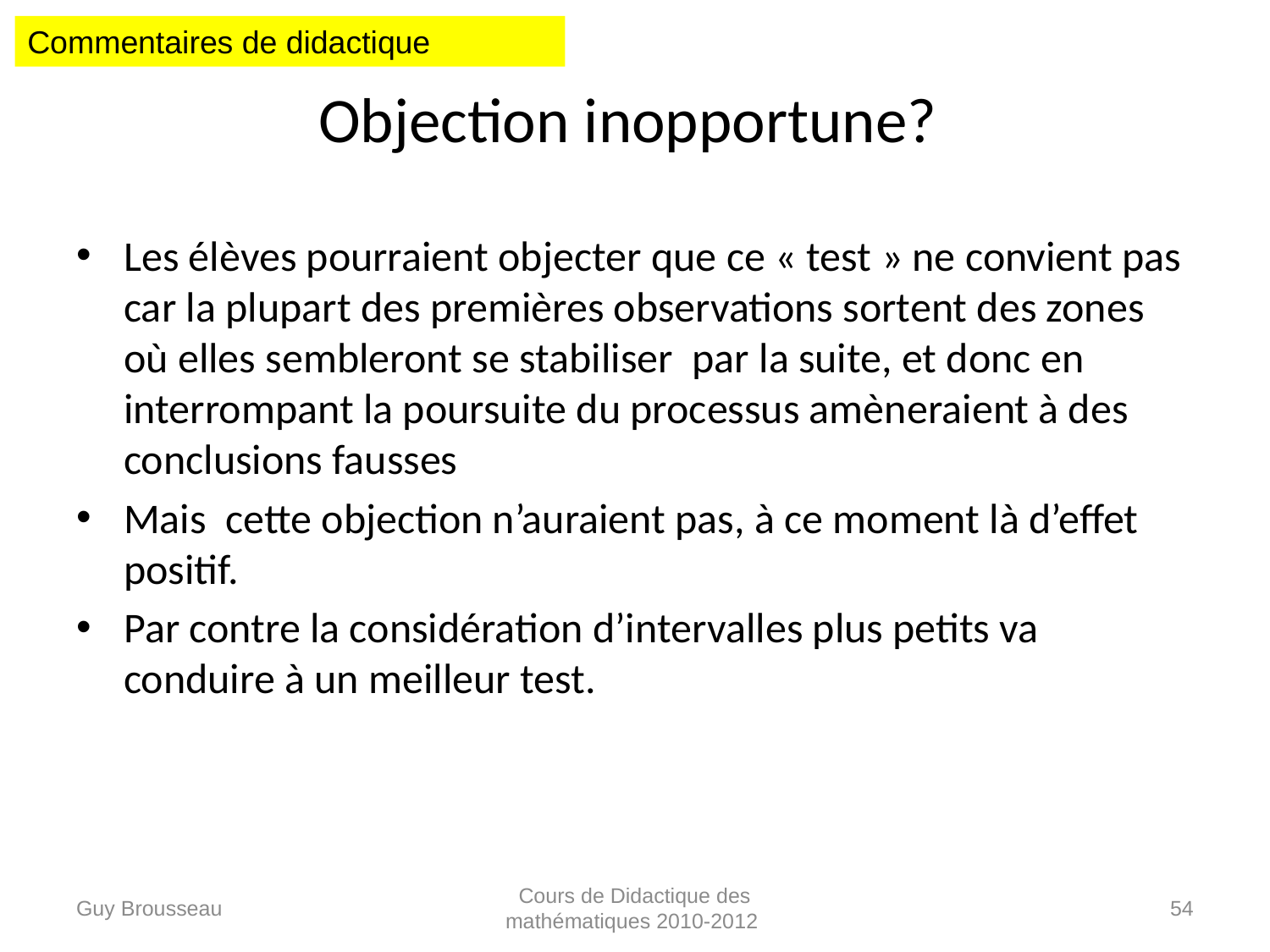

Commentaires de didactique
# Objection inopportune?
Les élèves pourraient objecter que ce « test » ne convient pas car la plupart des premières observations sortent des zones où elles sembleront se stabiliser  par la suite, et donc en interrompant la poursuite du processus amèneraient à des conclusions fausses
Mais  cette objection n’auraient pas, à ce moment là d’effet positif.
Par contre la considération d’intervalles plus petits va conduire à un meilleur test.
Guy Brousseau
Cours de Didactique des mathématiques 2010-2012
54